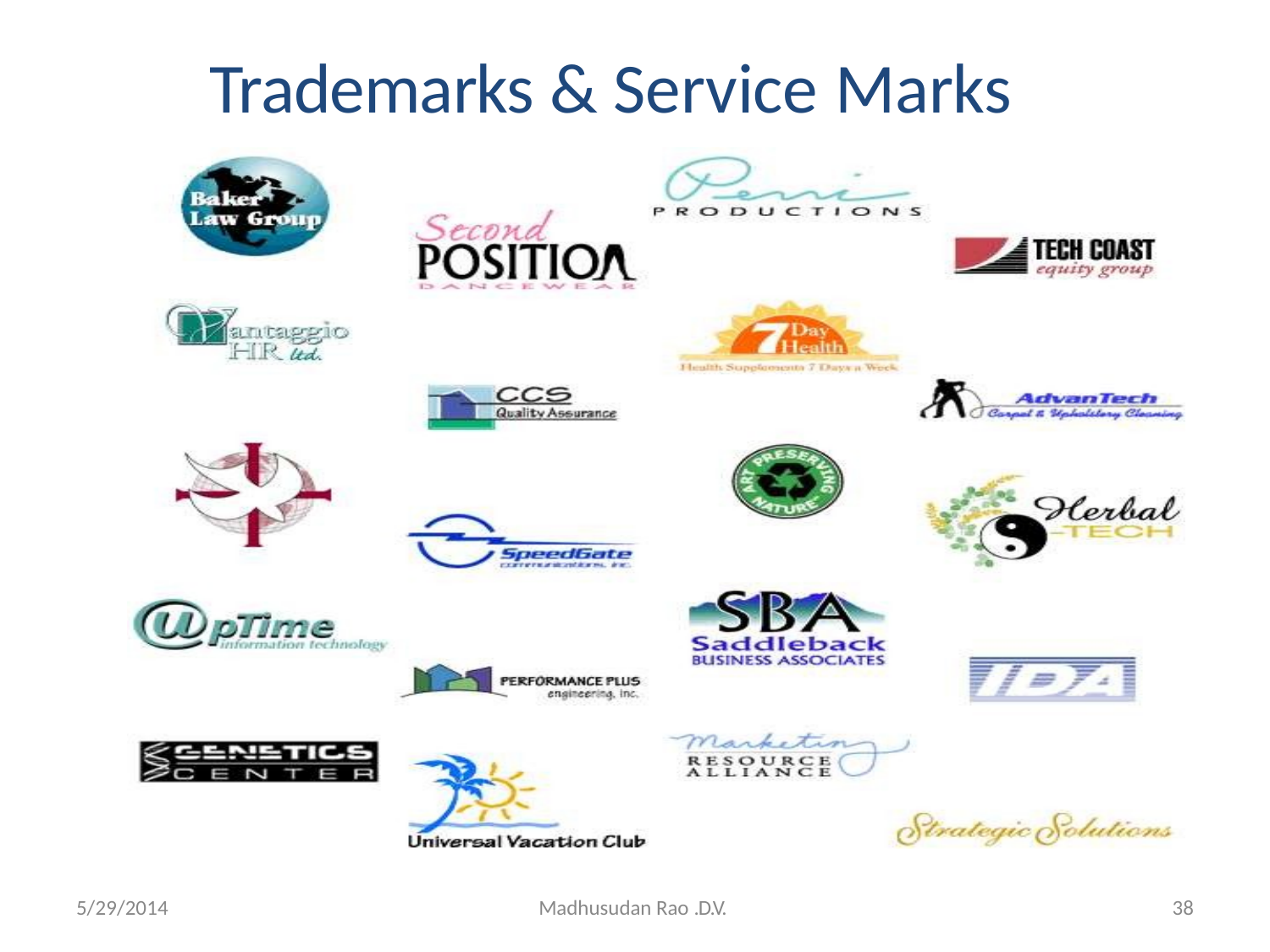

# Trademarks & Service Marks

38
5/29/2014
Madhusudan Rao .D.V.